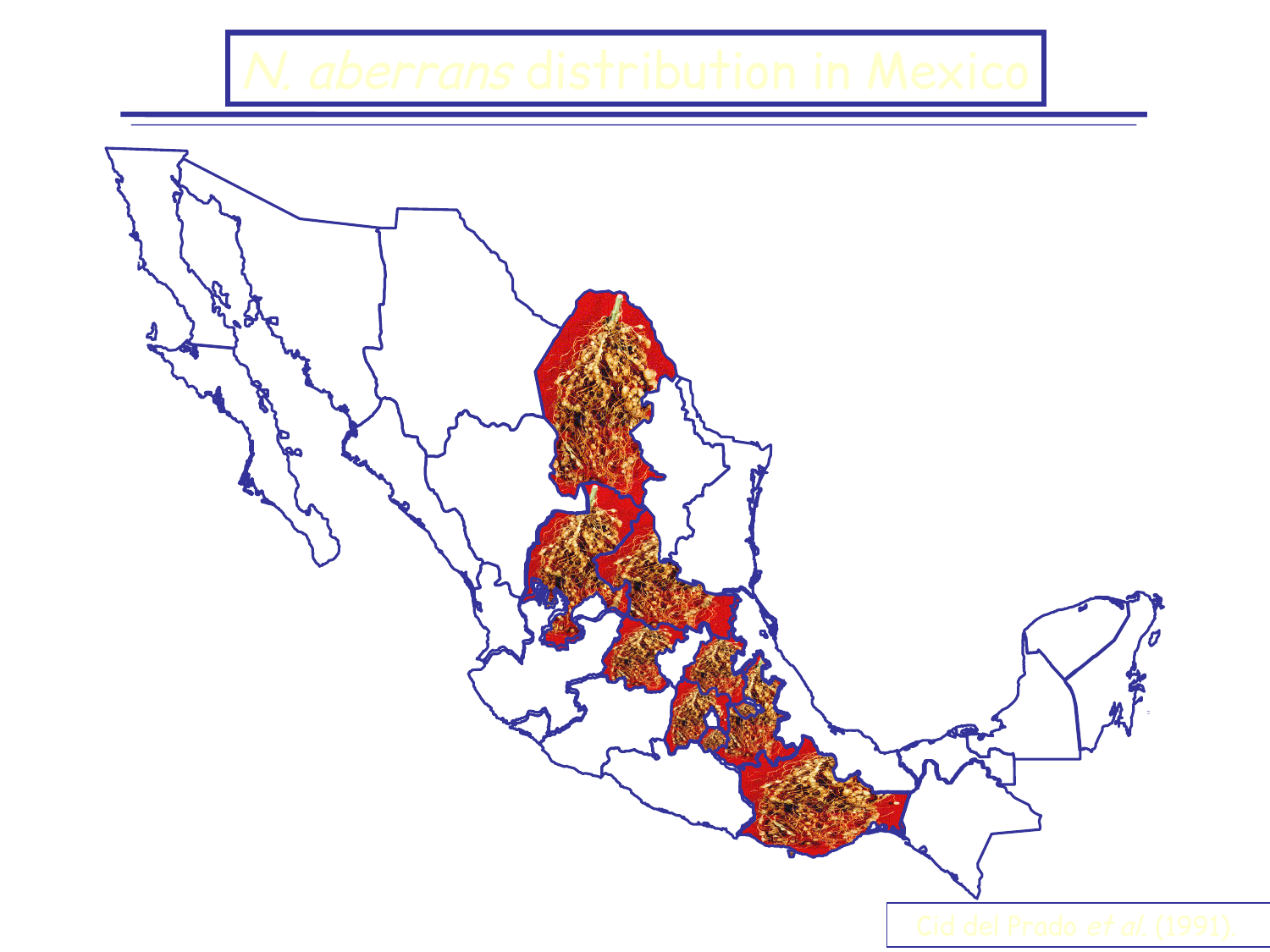

N. aberrans distribution in Mexico

Cid del Prado et al. (1991).